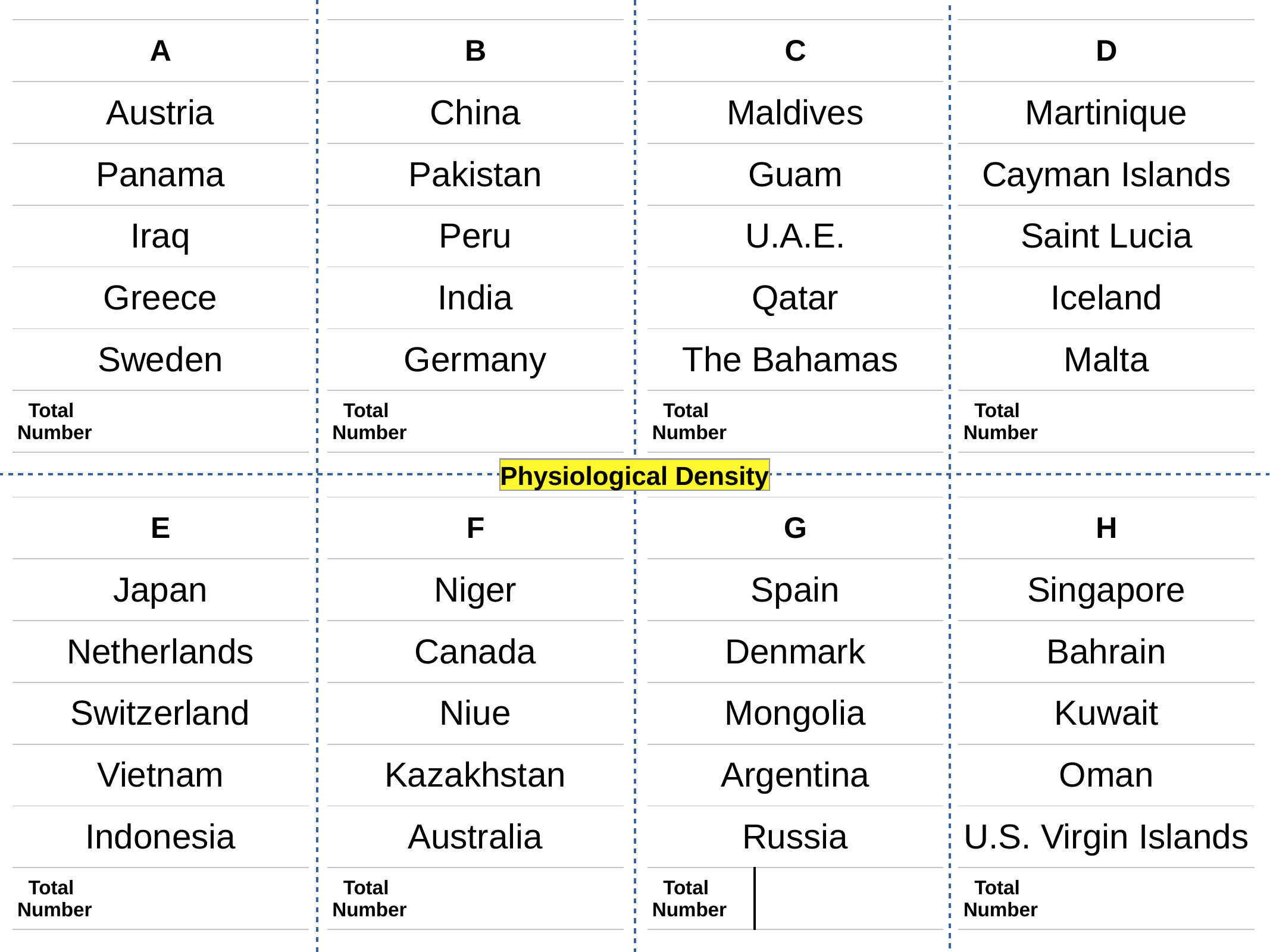

| A |  |
| --- | --- |
| Austria |  |
| Panama |  |
| Iraq |  |
| Greece |  |
| Sweden |  |
| Total Number |  |
| B |  |
| --- | --- |
| China |  |
| Pakistan |  |
| Peru |  |
| India |  |
| Germany |  |
| Total Number |  |
| C |  |
| --- | --- |
| Maldives |  |
| Guam |  |
| U.A.E. |  |
| Qatar |  |
| The Bahamas |  |
| Total Number |  |
| D |  |
| --- | --- |
| Martinique |  |
| Cayman Islands |  |
| Saint Lucia |  |
| Iceland |  |
| Malta |  |
| Total Number |  |
Physiological Density

| E |  |
| --- | --- |
| Japan |  |
| Netherlands |  |
| Switzerland |  |
| Vietnam |  |
| Indonesia |  |
| Total Number |  |
| F |  |
| --- | --- |
| Niger |  |
| Canada |  |
| Niue |  |
| Kazakhstan |  |
| Australia |  |
| Total Number |  |
| G |  |
| --- | --- |
| Spain |  |
| Denmark |  |
| Mongolia |  |
| Argentina |  |
| Russia |  |
| Total Number |  |
| H |  |
| --- | --- |
| Singapore |  |
| Bahrain |  |
| Kuwait |  |
| Oman |  |
| U.S. Virgin Islands |  |
| Total Number |  |